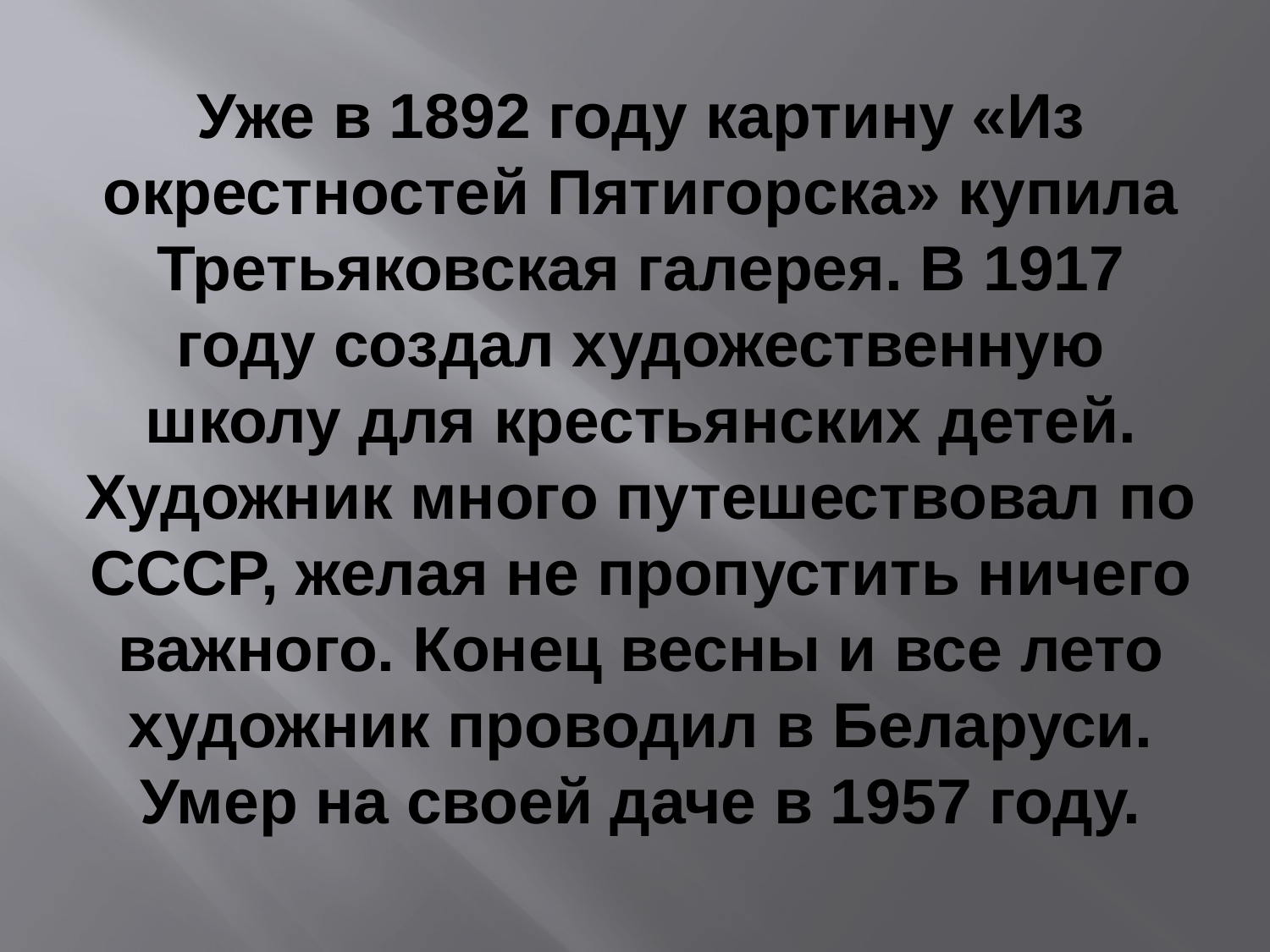

# Уже в 1892 году картину «Из окрестностей Пятигорска» купила Третьяковская галерея. В 1917 году создал художественную школу для крестьянских детей. Художник много путешествовал по СССР, желая не пропустить ничего важного. Конец весны и все лето художник проводил в Беларуси. Умер на своей даче в 1957 году.